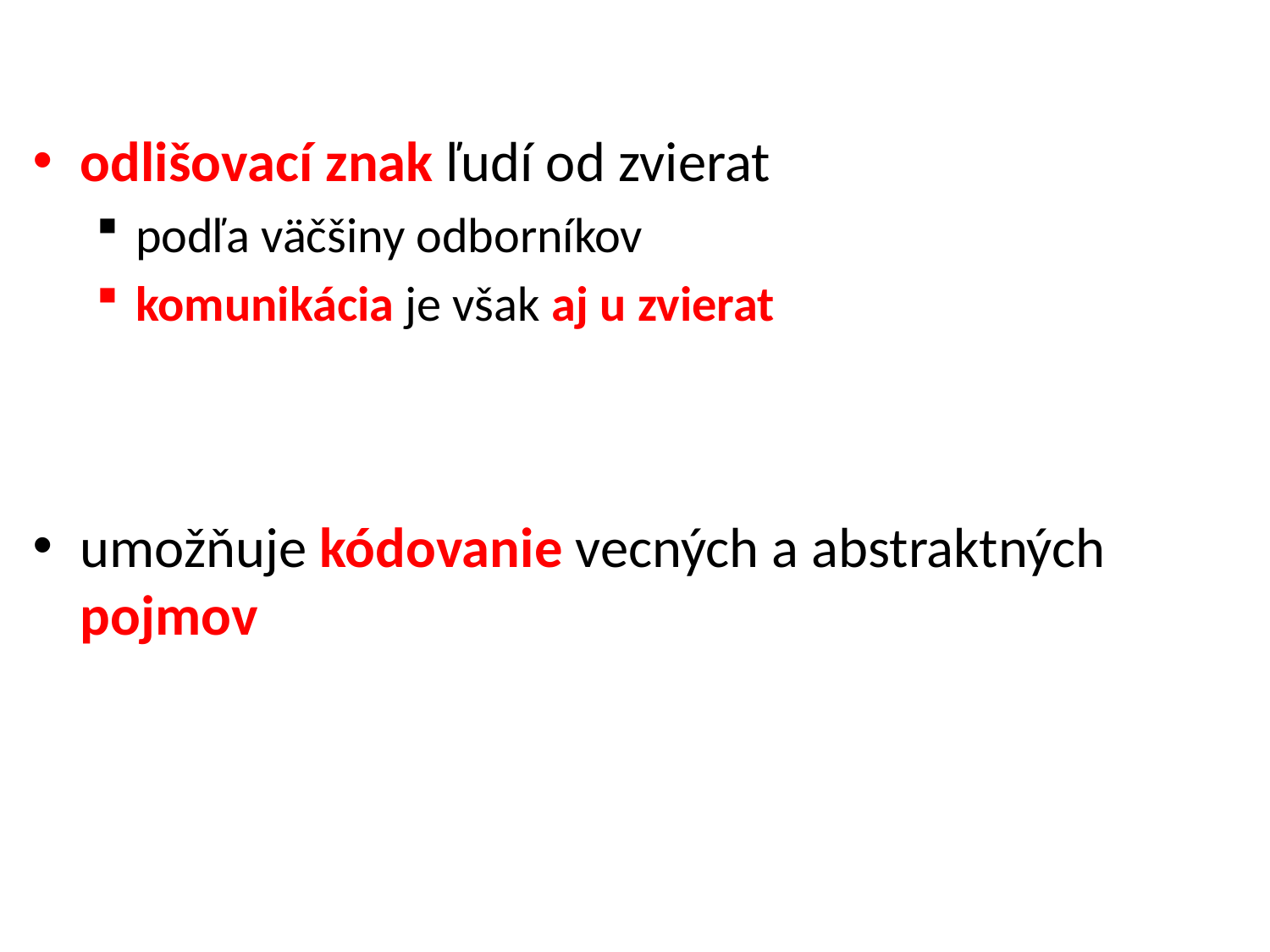

odlišovací znak ľudí od zvierat
podľa väčšiny odborníkov
komunikácia je však aj u zvierat

umožňuje kódovanie vecných a abstraktných pojmov